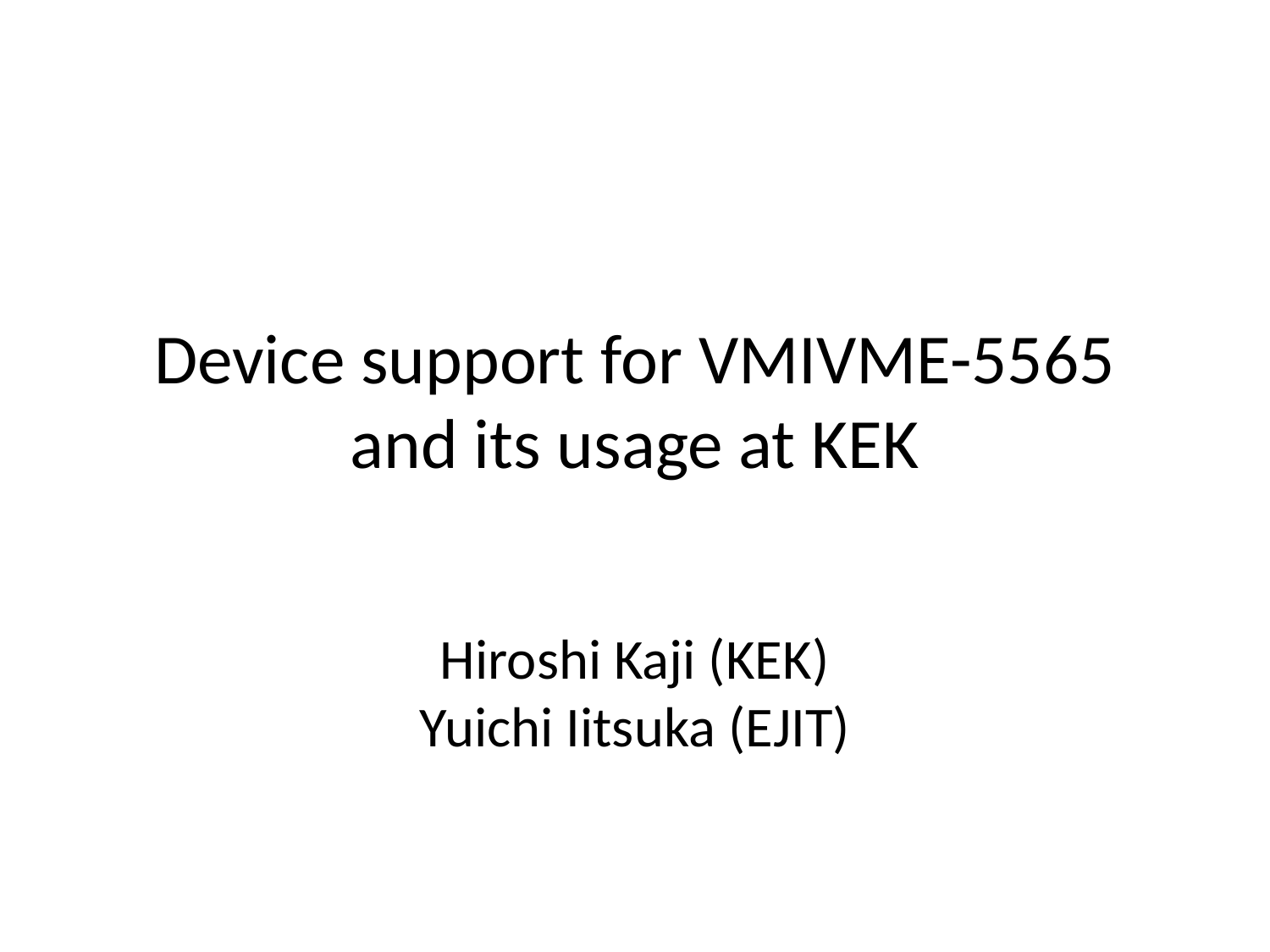

# Device support for VMIVME-5565 and its usage at KEK
Hiroshi Kaji (KEK)
Yuichi Iitsuka (EJIT)